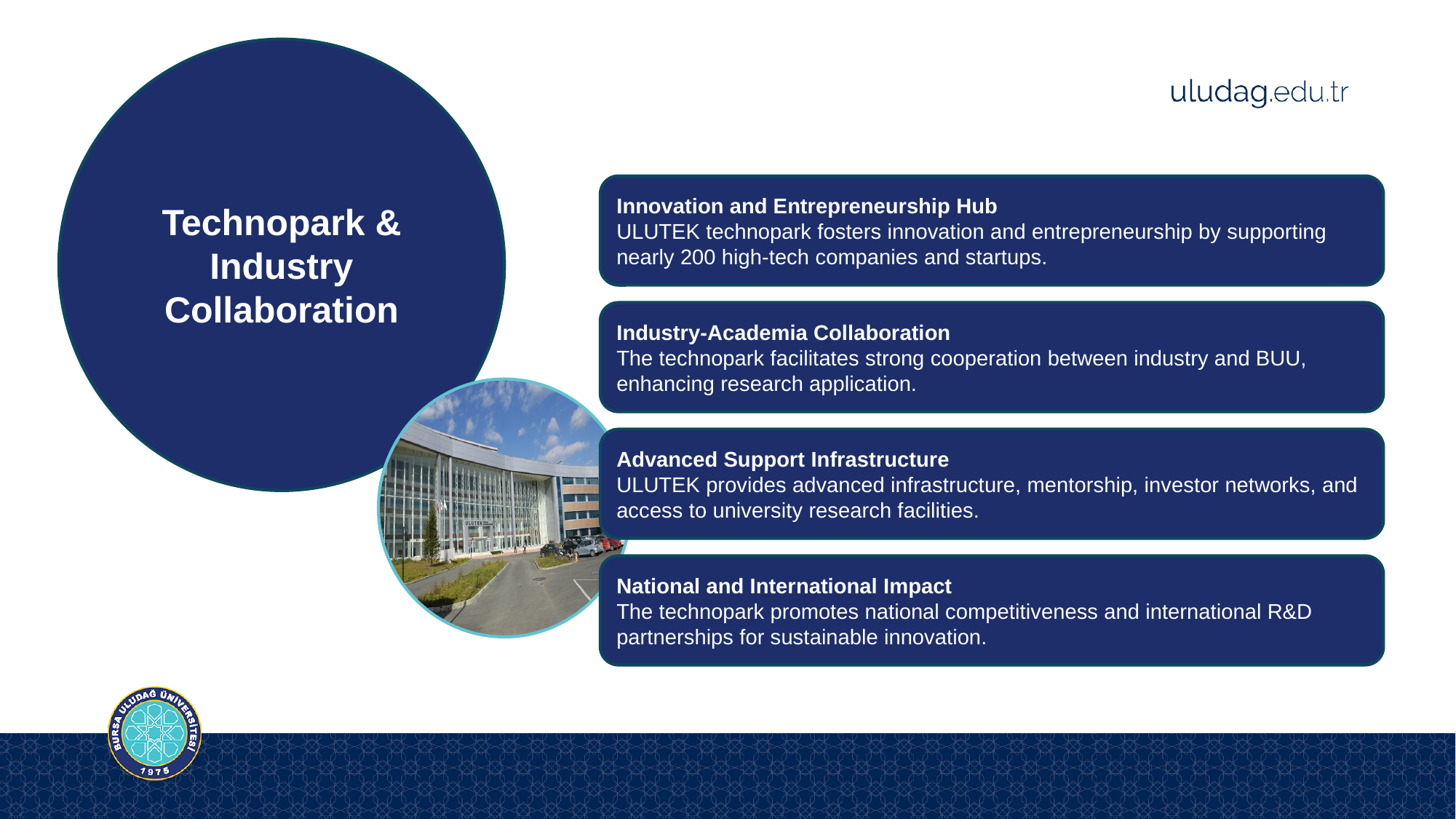

Technopark & Industry Collaboration
Innovation and Entrepreneurship Hub
ULUTEK technopark fosters innovation and entrepreneurship by supporting nearly 200 high-tech companies and startups.
Industry-Academia Collaboration
The technopark facilitates strong cooperation between industry and BUU, enhancing research application.

Advanced Support Infrastructure
ULUTEK provides advanced infrastructure, mentorship, investor networks, and access to university research facilities.
National and International Impact
The technopark promotes national competitiveness and international R&D partnerships for sustainable innovation.